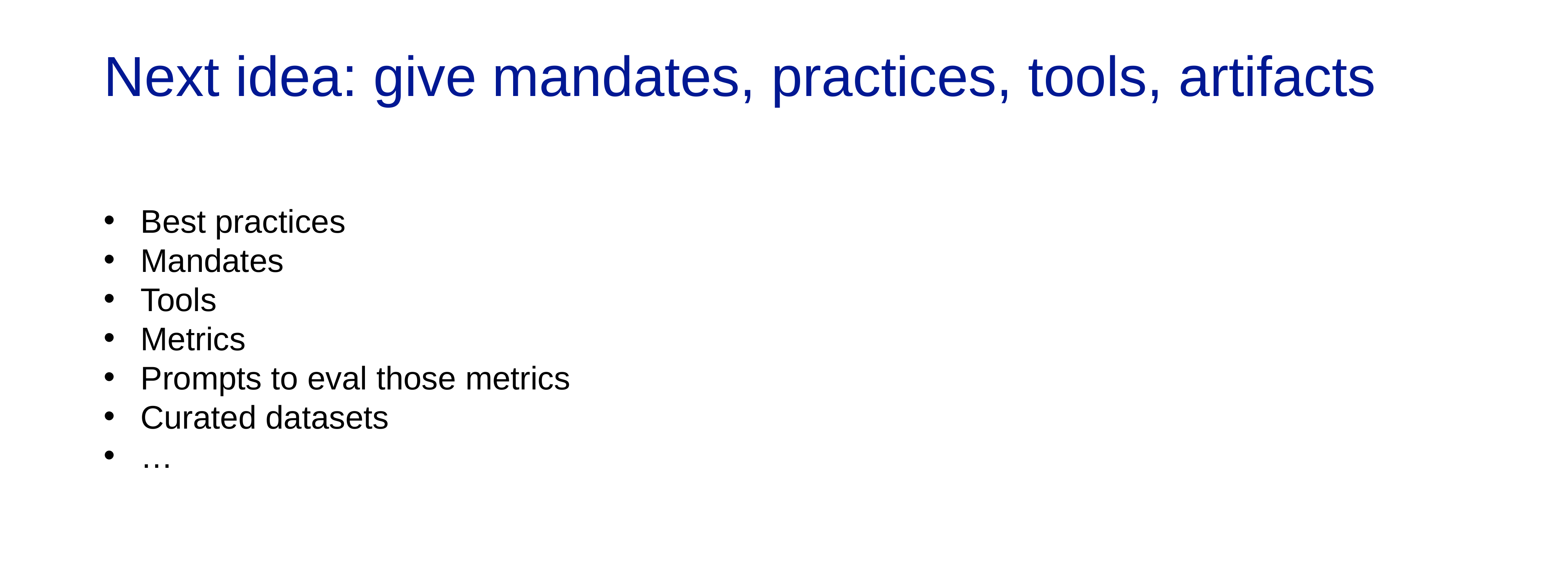

# Next idea: give mandates, practices, tools, artifacts

Best practices
Mandates
Tools
Metrics
Prompts to eval those metrics
Curated datasets
…